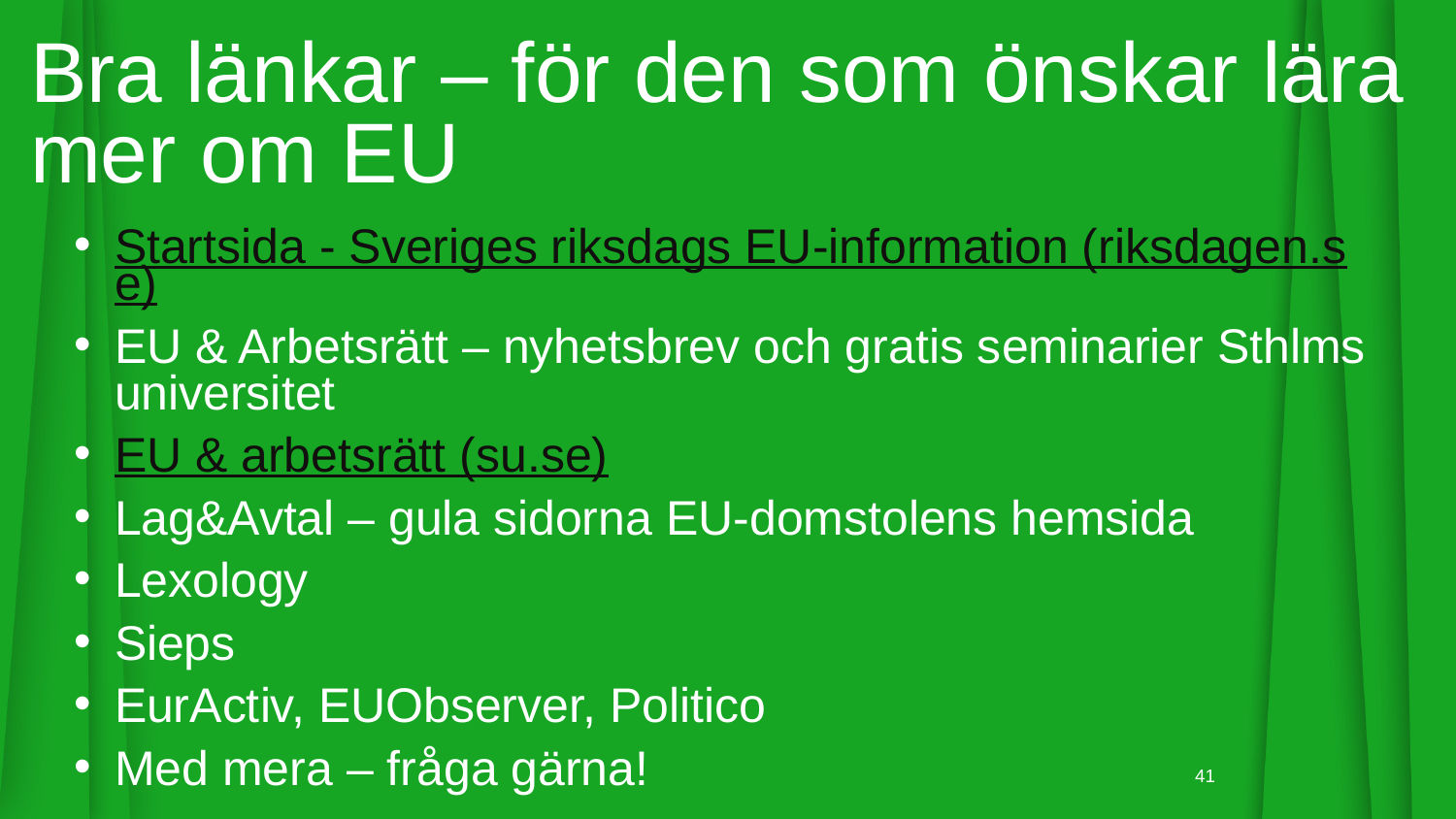

# Bra länkar – för den som önskar lära mer om EU
Startsida - Sveriges riksdags EU-information (riksdagen.se)
EU & Arbetsrätt – nyhetsbrev och gratis seminarier Sthlms universitet
EU & arbetsrätt (su.se)
Lag&Avtal – gula sidorna EU-domstolens hemsida
Lexology
Sieps
EurActiv, EUObserver, Politico
Med mera – fråga gärna!

41